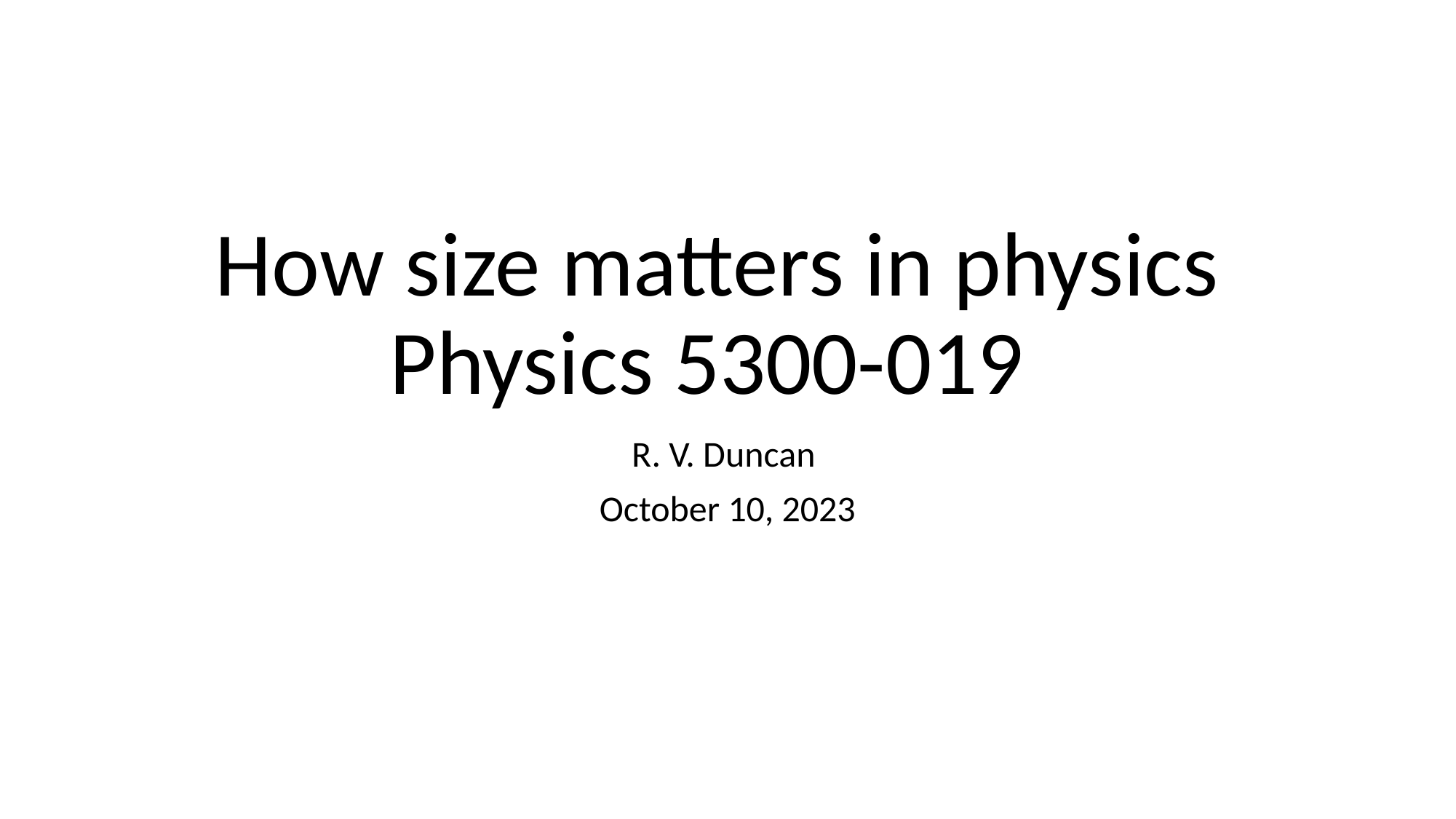

# How size matters in physics Physics 5300-019
R. V. Duncan
October 10, 2023